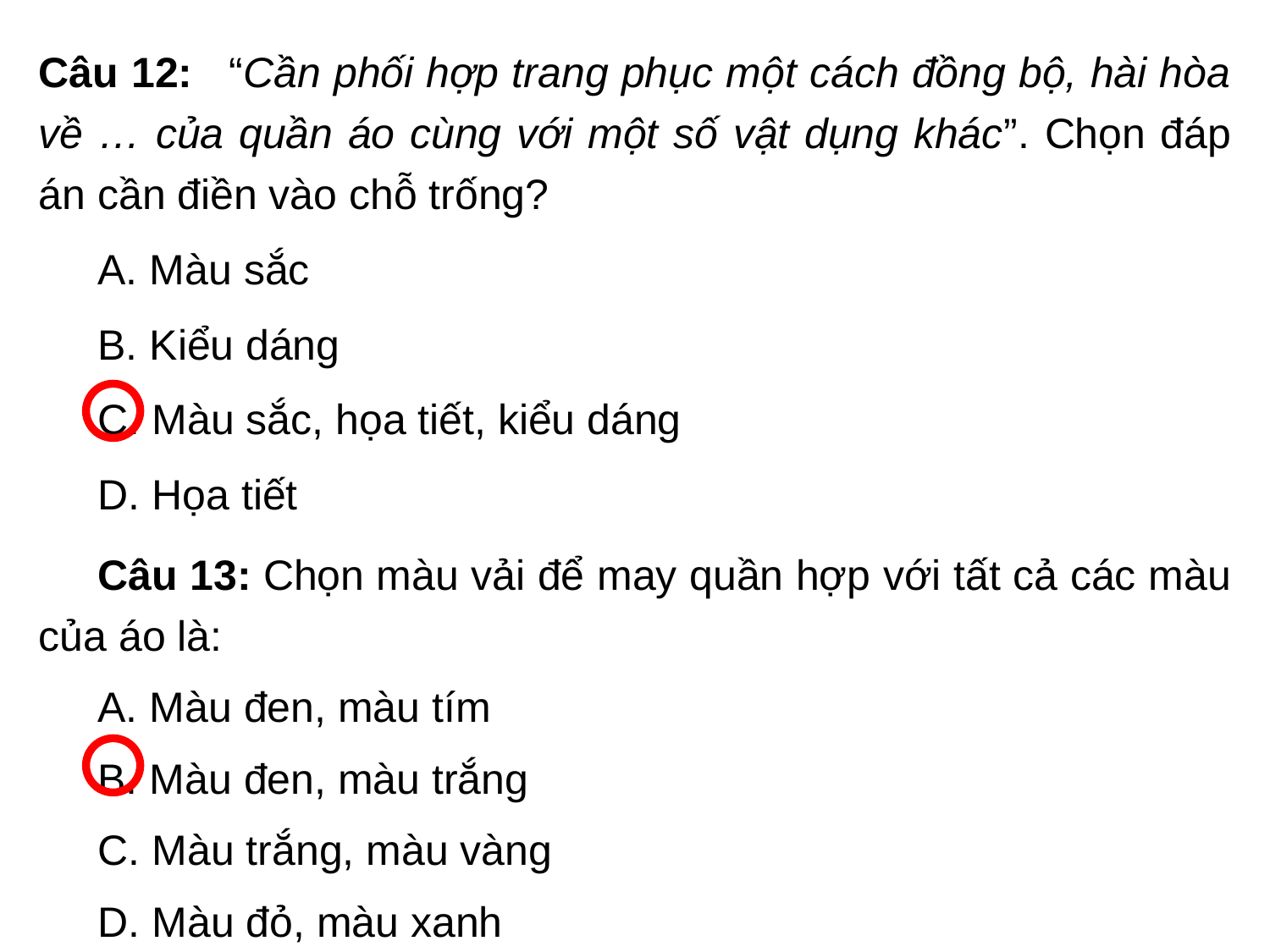

Câu 12:   “Cần phối hợp trang phục một cách đồng bộ, hài hòa về … của quần áo cùng với một số vật dụng khác”. Chọn đáp án cần điền vào chỗ trống?
A. Màu sắc
B. Kiểu dáng
C. Màu sắc, họa tiết, kiểu dáng
D. Họa tiết
Câu 13: Chọn màu vải để may quần hợp với tất cả các màu của áo là:
A. Màu đen, màu tím
B. Màu đen, màu trắng
C. Màu trắng, màu vàng
D. Màu đỏ, màu xanh